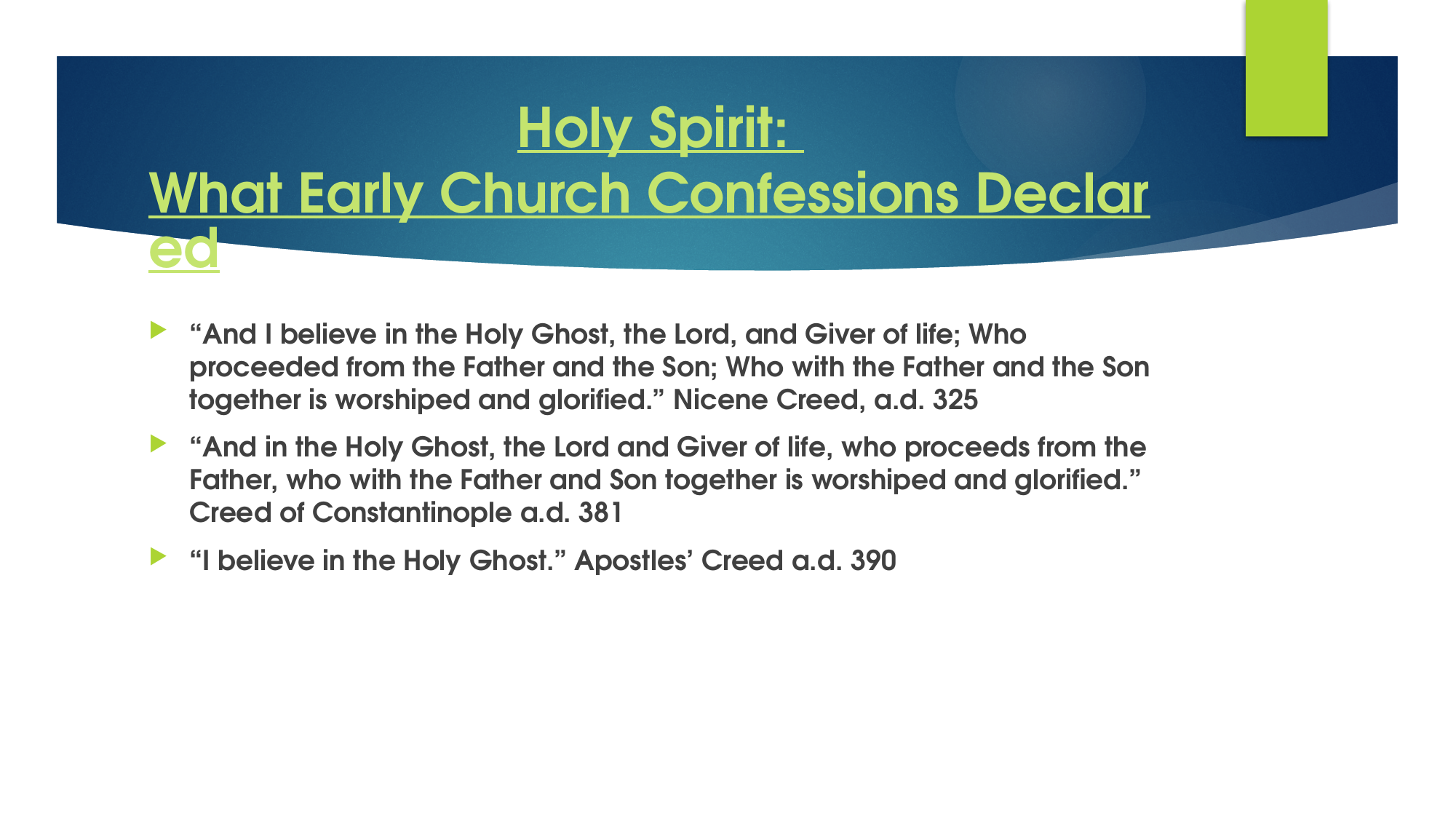

# Holy Spirit: What Early Church Confessions Declared
“And I believe in the Holy Ghost, the Lord, and Giver of life; Who proceeded from the Father and the Son; Who with the Father and the Son together is worshiped and glorified.” Nicene Creed, a.d. 325
“And in the Holy Ghost, the Lord and Giver of life, who proceeds from the Father, who with the Father and Son together is worshiped and glorified.” Creed of Constantinople a.d. 381
“I believe in the Holy Ghost.” Apostles’ Creed a.d. 390